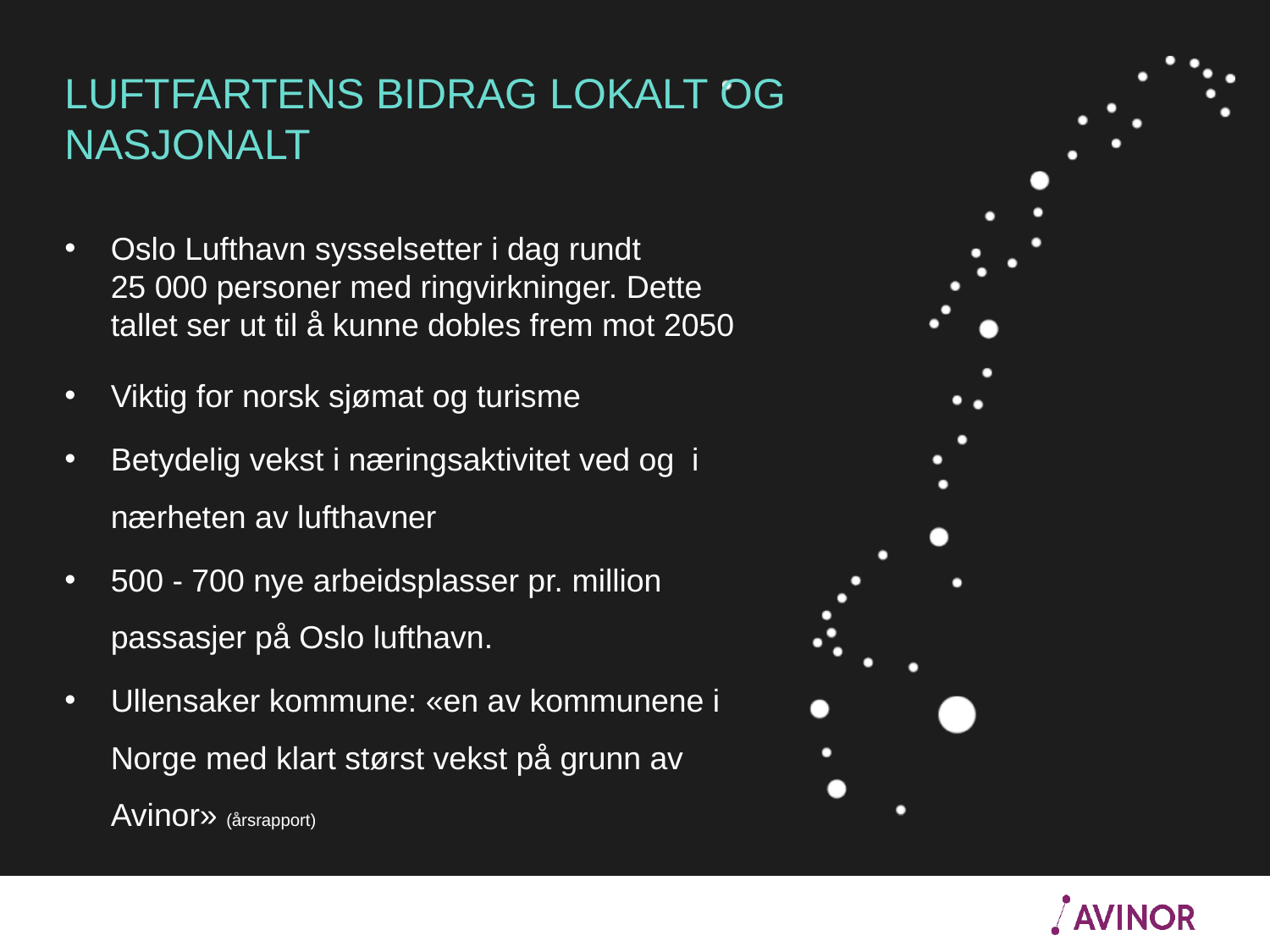

# LUFTFARTENS BIDRAG LOKALT OG NASJONALT
Oslo Lufthavn sysselsetter i dag rundt
25 000 personer med ringvirkninger. Dette tallet ser ut til å kunne dobles frem mot 2050
Viktig for norsk sjømat og turisme
Betydelig vekst i næringsaktivitet ved og  i nærheten av lufthavner
500 - 700 nye arbeidsplasser pr. million passasjer på Oslo lufthavn.
Ullensaker kommune: «en av kommunene i Norge med klart størst vekst på grunn av Avinor» (årsrapport)